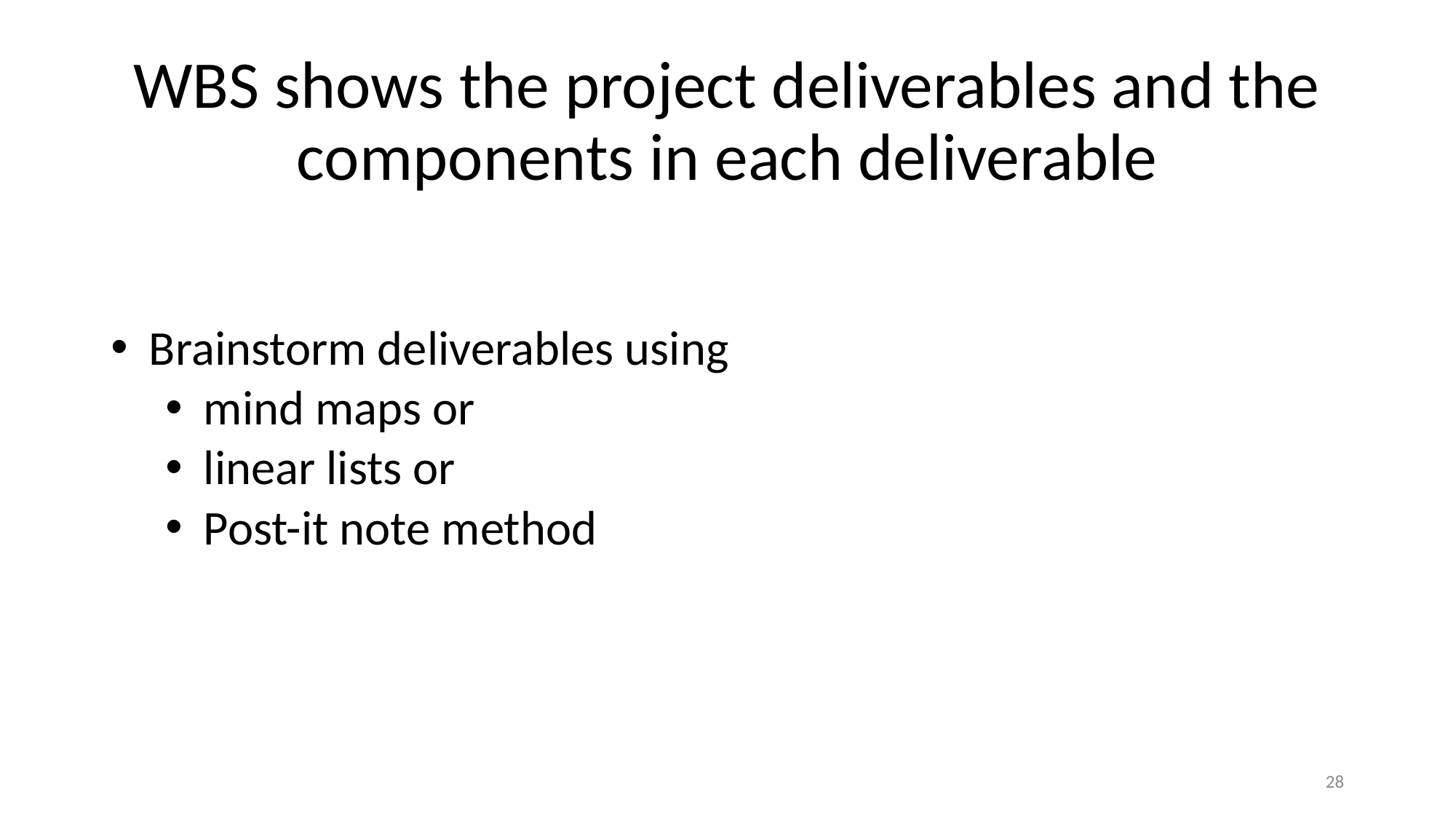

# WBS shows the project deliverables and the components in each deliverable
 Brainstorm deliverables using
 mind maps or
 linear lists or
 Post-it note method

28